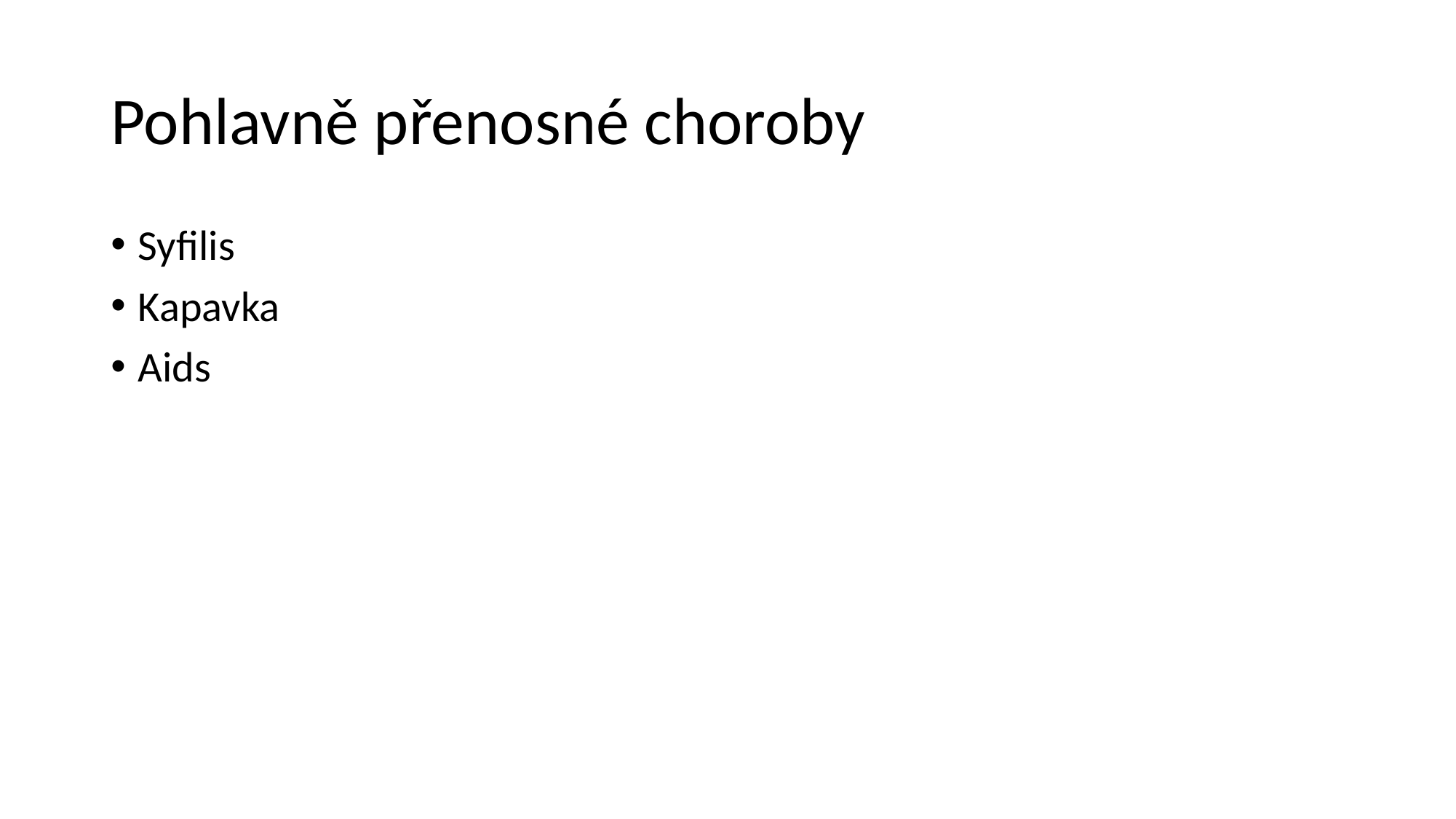

# Pohlavně přenosné choroby
Syfilis
Kapavka
Aids